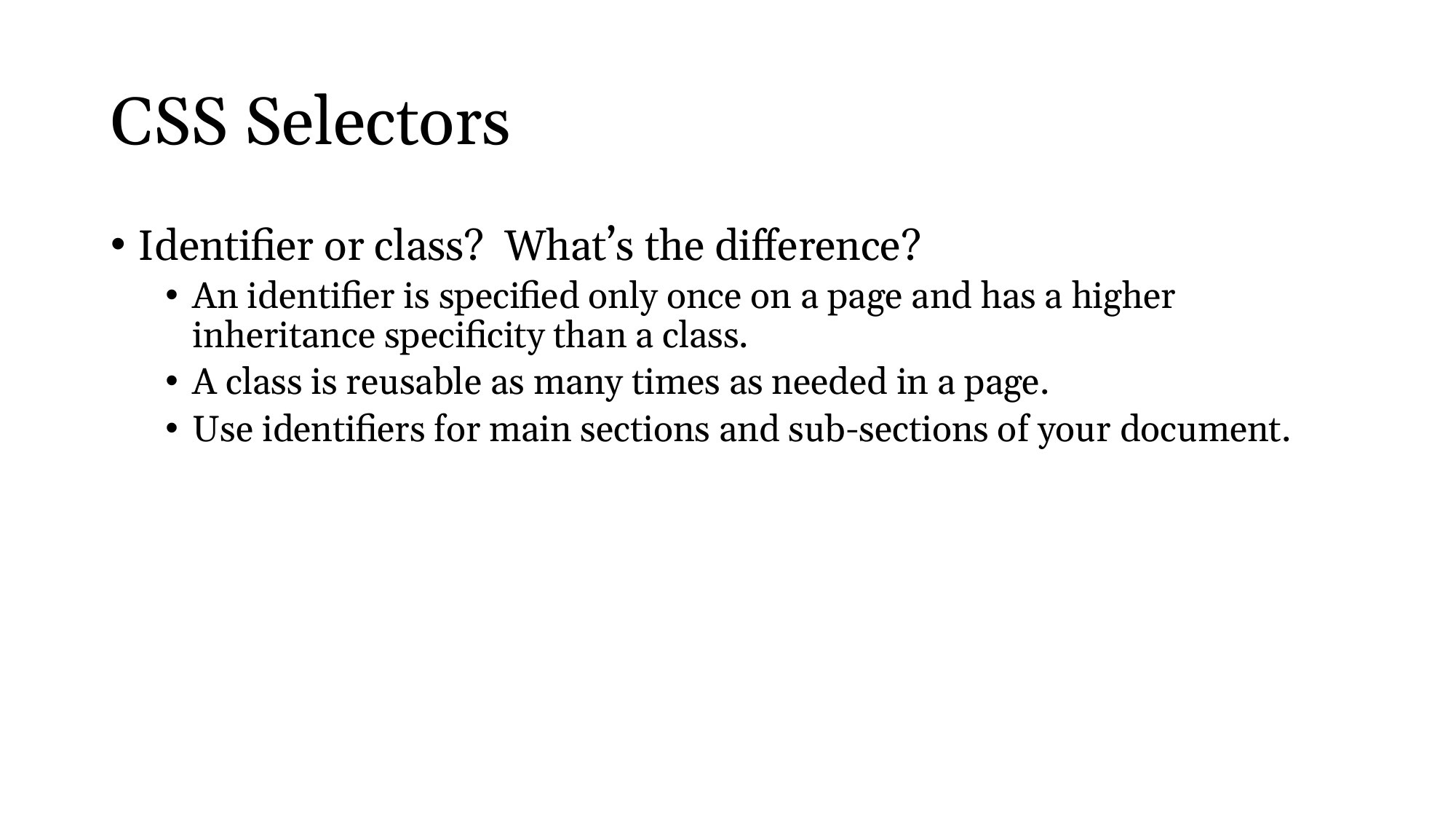

# CSS Selectors
Identifier or class?  What’s the difference?
An identifier is specified only once on a page and has a higher inheritance specificity than a class.
A class is reusable as many times as needed in a page.
Use identifiers for main sections and sub-sections of your document.